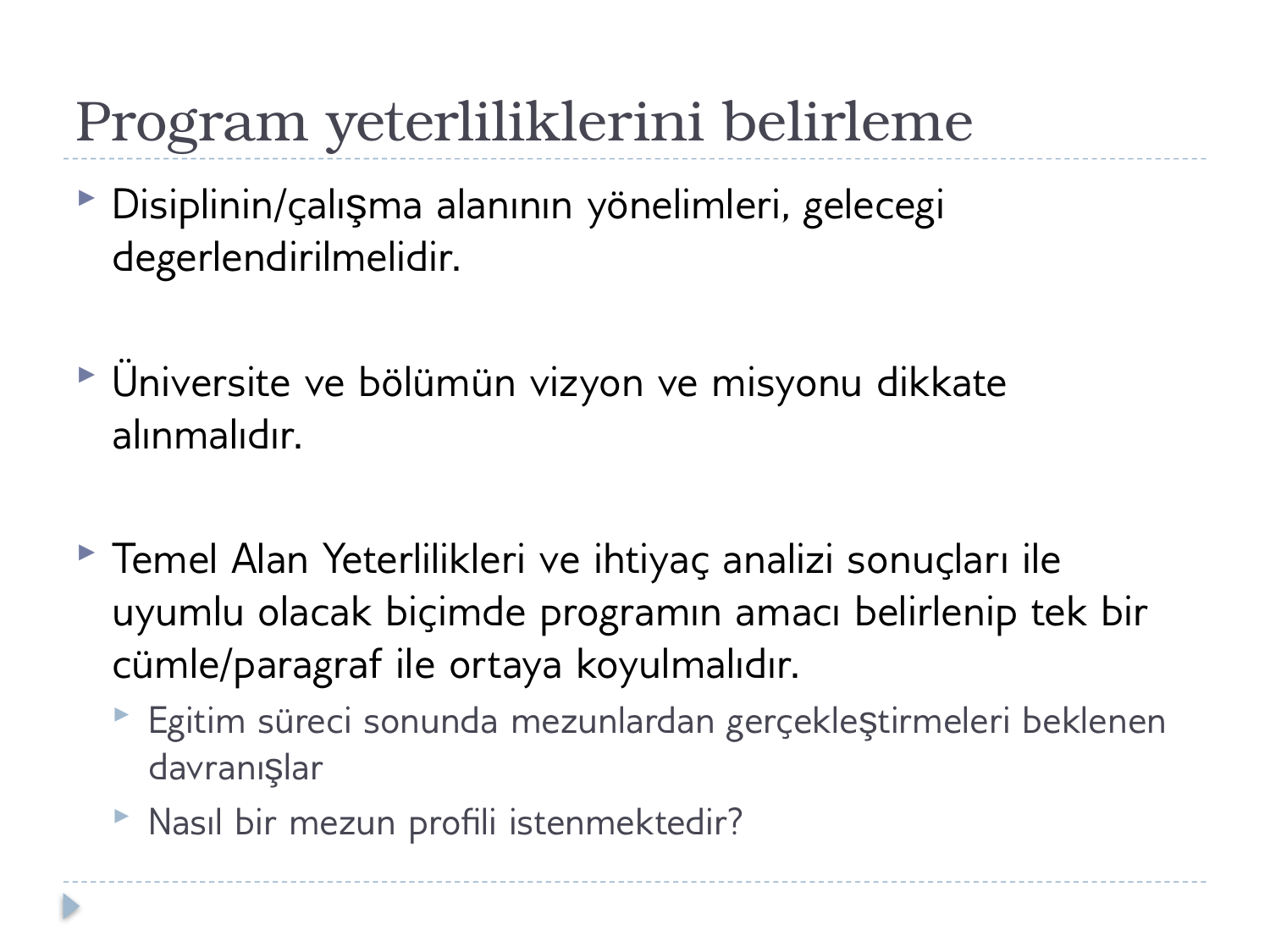

# Program yeterliliklerini belirleme
Disiplinin/çalışma alanının yönelimleri, gelecegi degerlendirilmelidir.

Üniversite ve bölümün vizyon ve misyonu dikkate alınmalıdır.

Temel Alan Yeterlilikleri ve ihtiyaç analizi sonuçları ile uyumlu olacak biçimde programın amacı belirlenip tek bir cümle/paragraf ile ortaya koyulmalıdır.
Egitim süreci sonunda mezunlardan gerçekleştirmeleri beklenen davranışlar
Nasıl bir mezun profili istenmektedir?